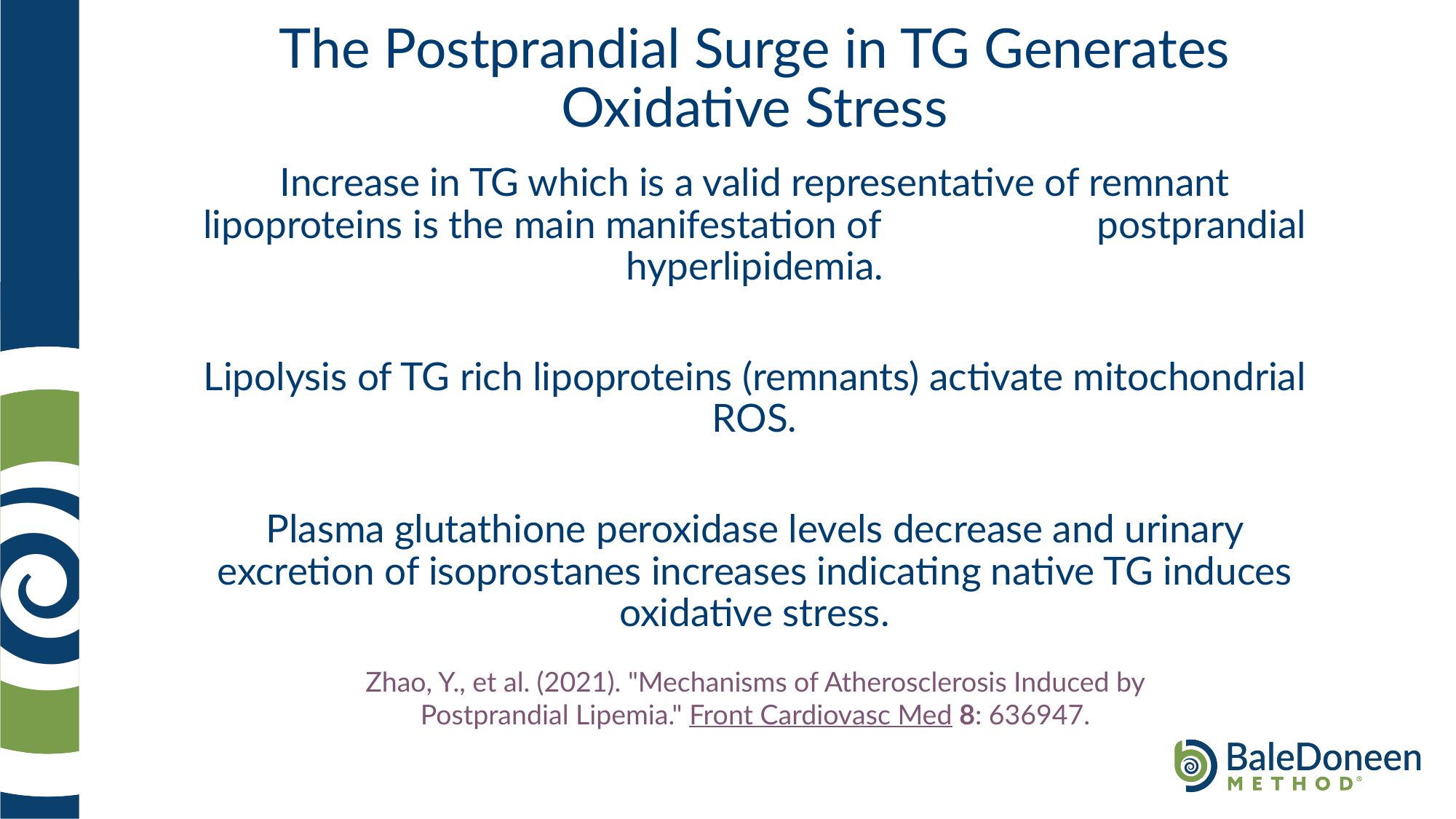

# The Postprandial Surge in TG Generates Oxidative Stress
Increase in TG which is a valid representative of remnant lipoproteins is the main manifestation of                      postprandial hyperlipidemia.

Lipolysis of TG rich lipoproteins (remnants) activate mitochondrial ROS.

Plasma glutathione peroxidase levels decrease and urinary excretion of isoprostanes increases indicating native TG induces oxidative stress.
Zhao, Y., et al. (2021). "Mechanisms of Atherosclerosis Induced by Postprandial Lipemia." Front Cardiovasc Med 8: 636947.